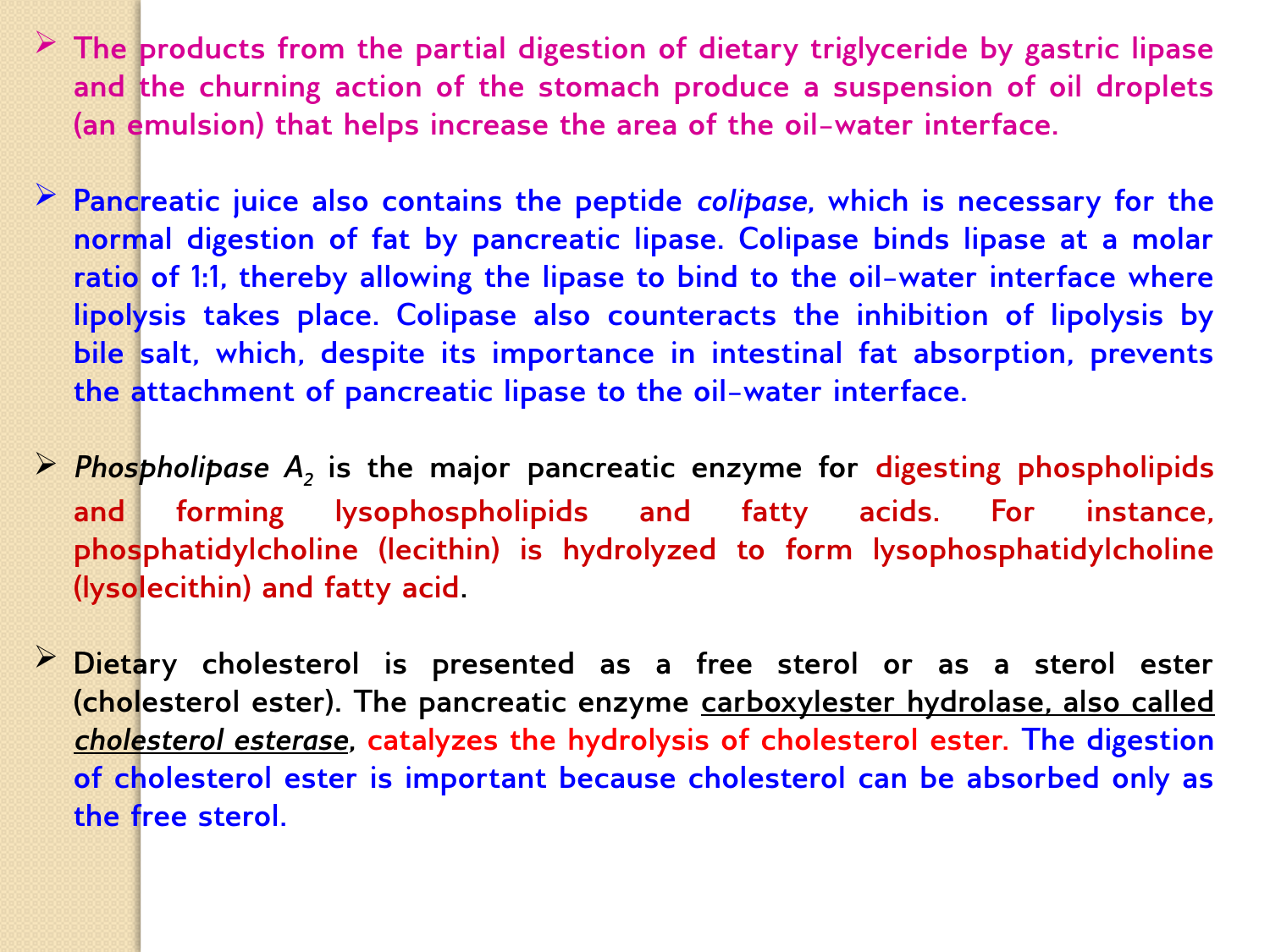

The products from the partial digestion of dietary triglyceride by gastric lipase and the churning action of the stomach produce a suspension of oil droplets (an emulsion) that helps increase the area of the oil–water interface.

Pancreatic juice also contains the peptide colipase, which is necessary for the normal digestion of fat by pancreatic lipase. Colipase binds lipase at a molar ratio of 1:1, thereby allowing the lipase to bind to the oil–water interface where lipolysis takes place. Colipase also counteracts the inhibition of lipolysis by bile salt, which, despite its importance in intestinal fat absorption, prevents the attachment of pancreatic lipase to the oil–water interface.

Phospholipase A2 is the major pancreatic enzyme for digesting phospholipids and forming lysophospholipids and fatty acids. For instance, phosphatidylcholine (lecithin) is hydrolyzed to form lysophosphatidylcholine (lysolecithin) and fatty acid.

Dietary cholesterol is presented as a free sterol or as a sterol ester (cholesterol ester). The pancreatic enzyme carboxylester hydrolase, also called cholesterol esterase, catalyzes the hydrolysis of cholesterol ester. The digestion of cholesterol ester is important because cholesterol can be absorbed only as the free sterol.